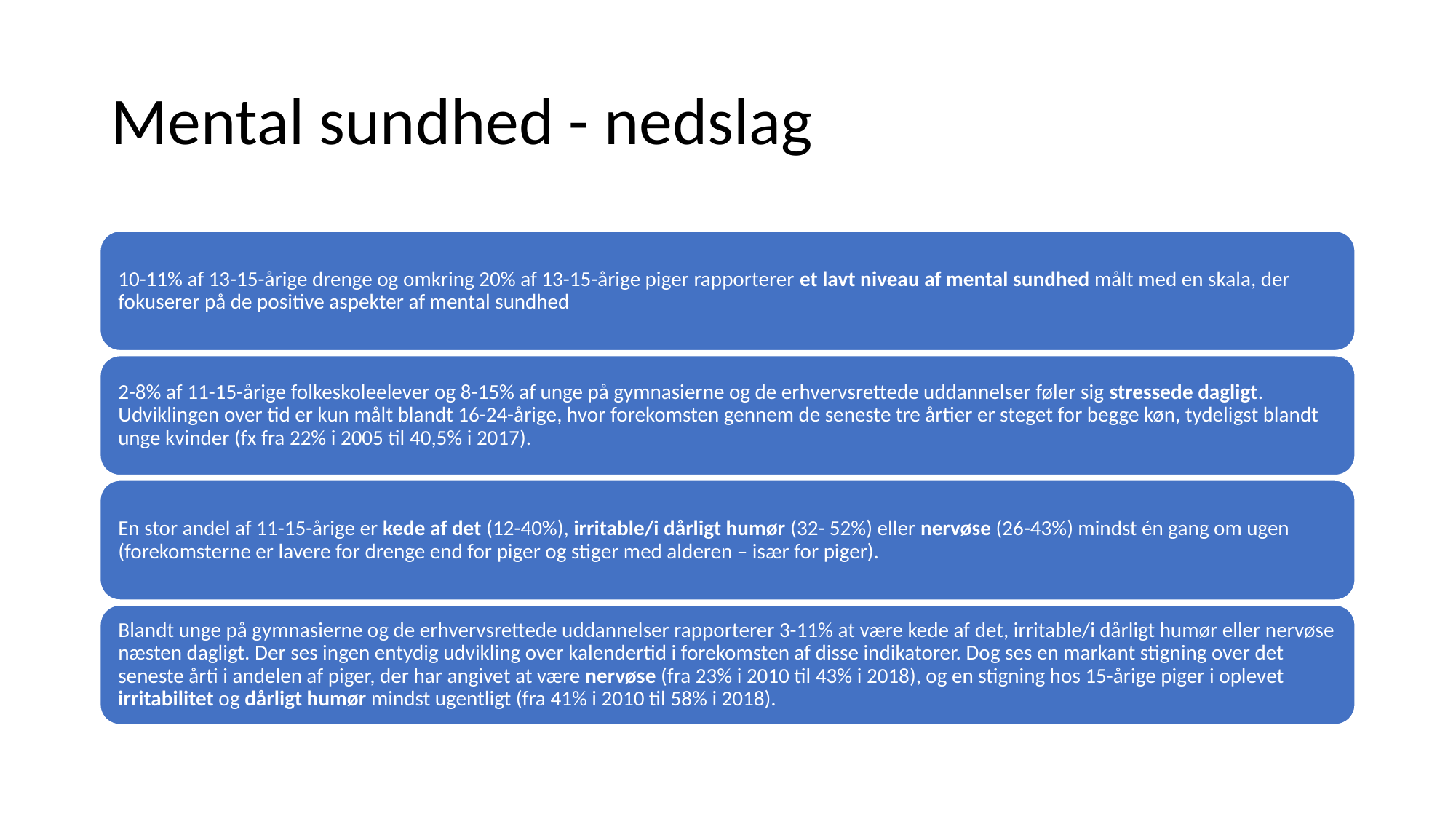

# Mental sundhed - nedslag
10-11% af 13-15-årige drenge og omkring 20% af 13-15-årige piger rapporterer et lavt niveau af mental sundhed målt med en skala, der fokuserer på de positive aspekter af mental sundhed
2-8% af 11-15-årige folkeskoleelever og 8-15% af unge på gymnasierne og de erhvervsrettede uddannelser føler sig stressede dagligt. Udviklingen over tid er kun målt blandt 16-24-årige, hvor forekomsten gennem de seneste tre årtier er steget for begge køn, tydeligst blandt unge kvinder (fx fra 22% i 2005 til 40,5% i 2017).
En stor andel af 11-15-årige er kede af det (12-40%), irritable/i dårligt humør (32- 52%) eller nervøse (26-43%) mindst én gang om ugen (forekomsterne er lavere for drenge end for piger og stiger med alderen – især for piger).
Blandt unge på gymnasierne og de erhvervsrettede uddannelser rapporterer 3-11% at være kede af det, irritable/i dårligt humør eller nervøse næsten dagligt. Der ses ingen entydig udvikling over kalendertid i forekomsten af disse indikatorer. Dog ses en markant stigning over det seneste årti i andelen af piger, der har angivet at være nervøse (fra 23% i 2010 til 43% i 2018), og en stigning hos 15-årige piger i oplevet irritabilitet og dårligt humør mindst ugentligt (fra 41% i 2010 til 58% i 2018).